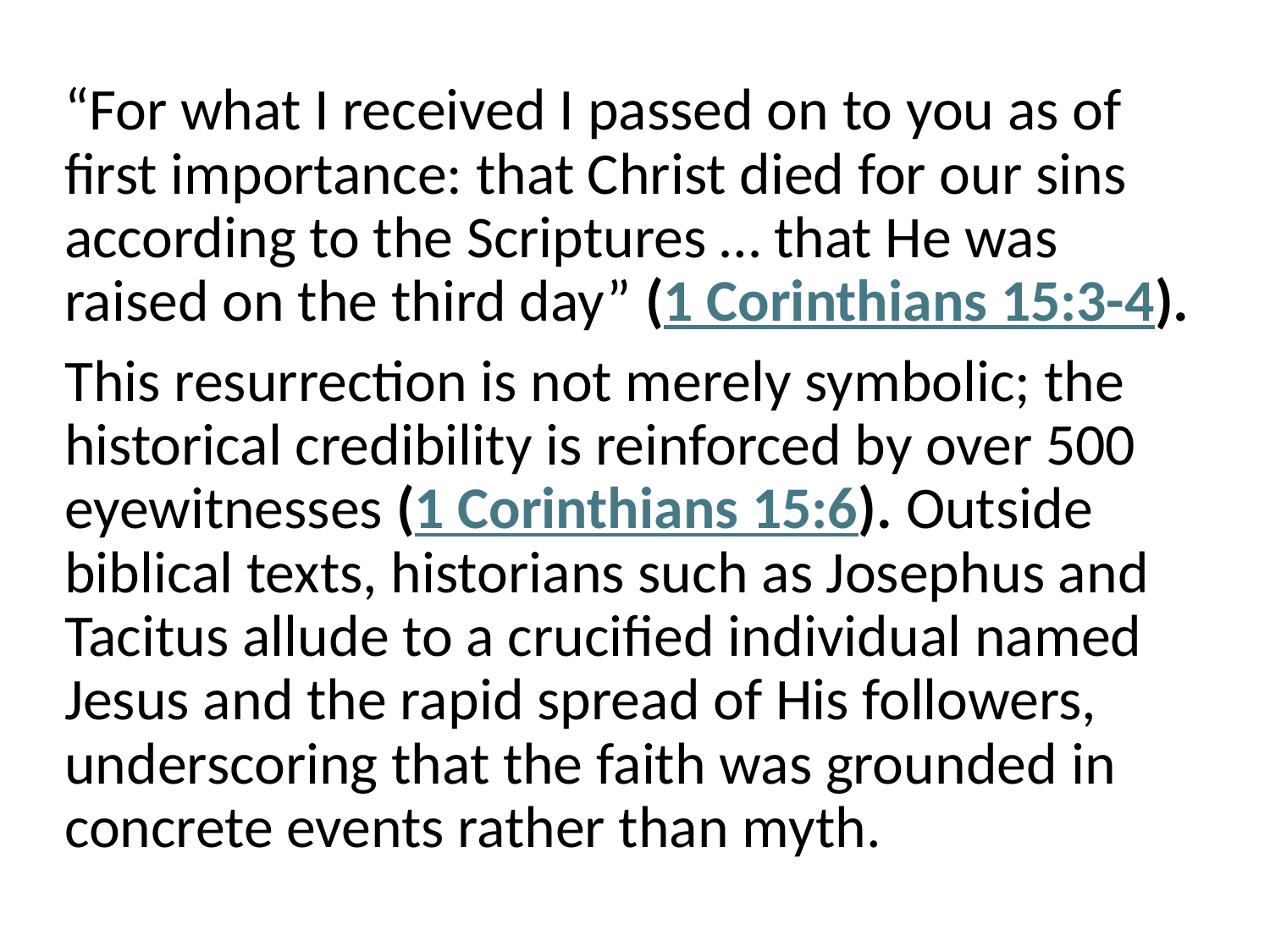

“For what I received I passed on to you as of first importance: that Christ died for our sins according to the Scriptures … that He was raised on the third day” (1 Corinthians 15:3-4).
This resurrection is not merely symbolic; the historical credibility is reinforced by over 500 eyewitnesses (1 Corinthians 15:6). Outside biblical texts, historians such as Josephus and Tacitus allude to a crucified individual named Jesus and the rapid spread of His followers, underscoring that the faith was grounded in concrete events rather than myth.